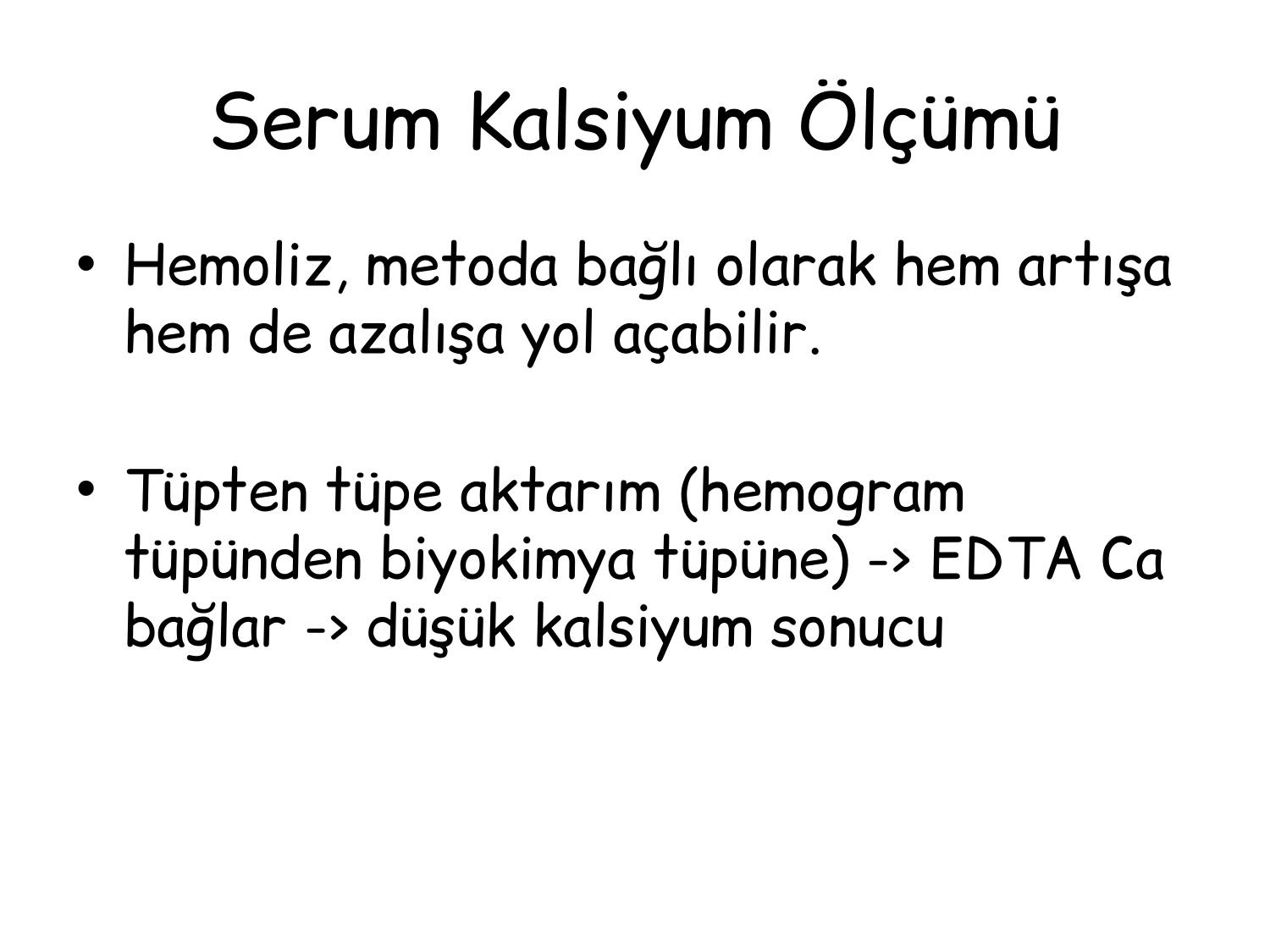

# Serum Kalsiyum Ölçümü
Hemoliz, metoda bağlı olarak hem artışa hem de azalışa yol açabilir.

Tüpten tüpe aktarım (hemogram tüpünden biyokimya tüpüne) -> EDTA Ca bağlar -> düşük kalsiyum sonucu